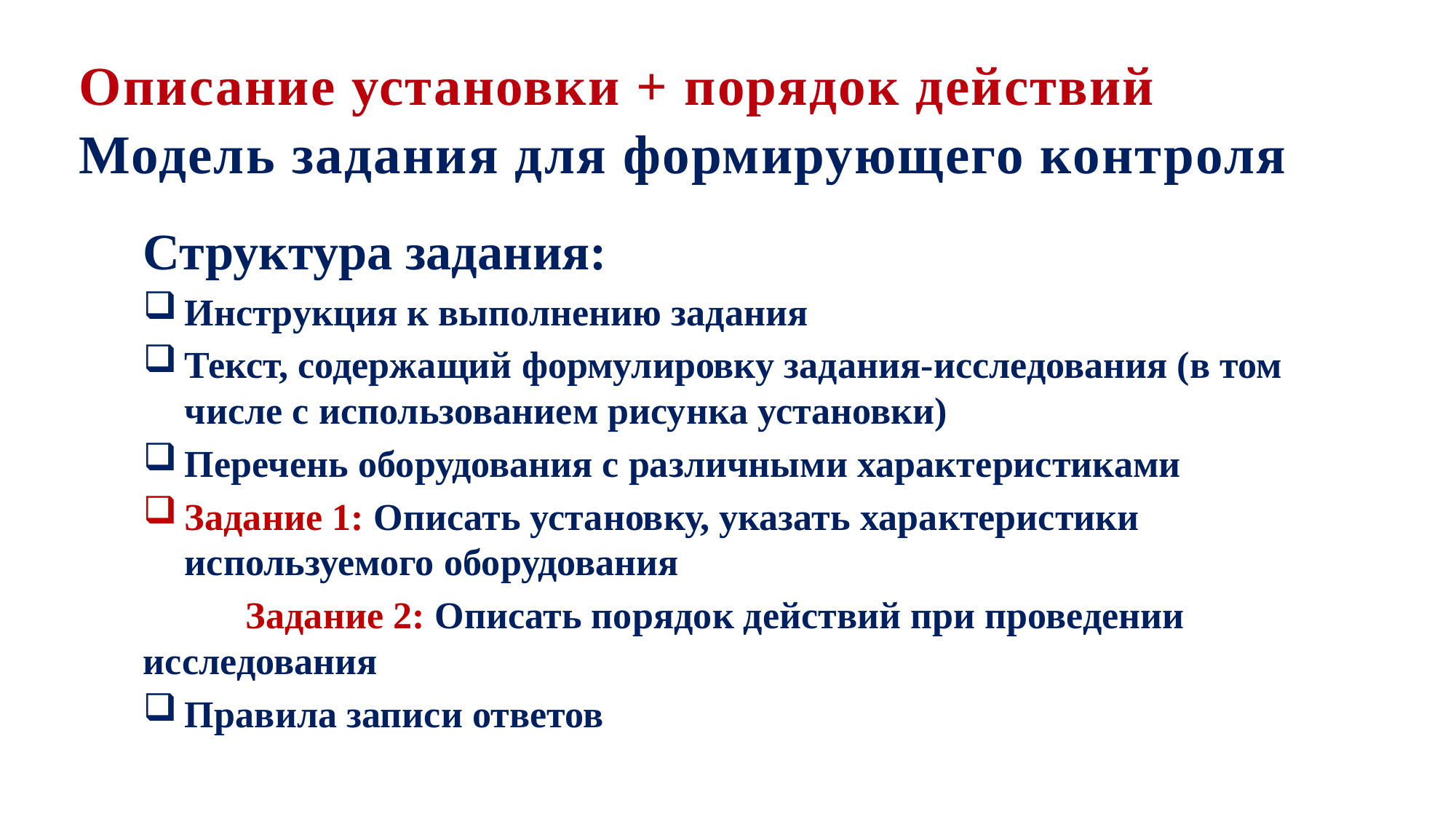

Описание установки + порядок действий
Модель задания для формирующего контроля

Структура задания:
Инструкция к выполнению задания
Текст, содержащий формулировку задания-исследования (в том числе с использованием рисунка установки)
Перечень оборудования с различными характеристиками
Задание 1: Описать установку, указать характеристики используемого оборудования
	Задание 2: Описать порядок действий при проведении 	исследования
Правила записи ответов